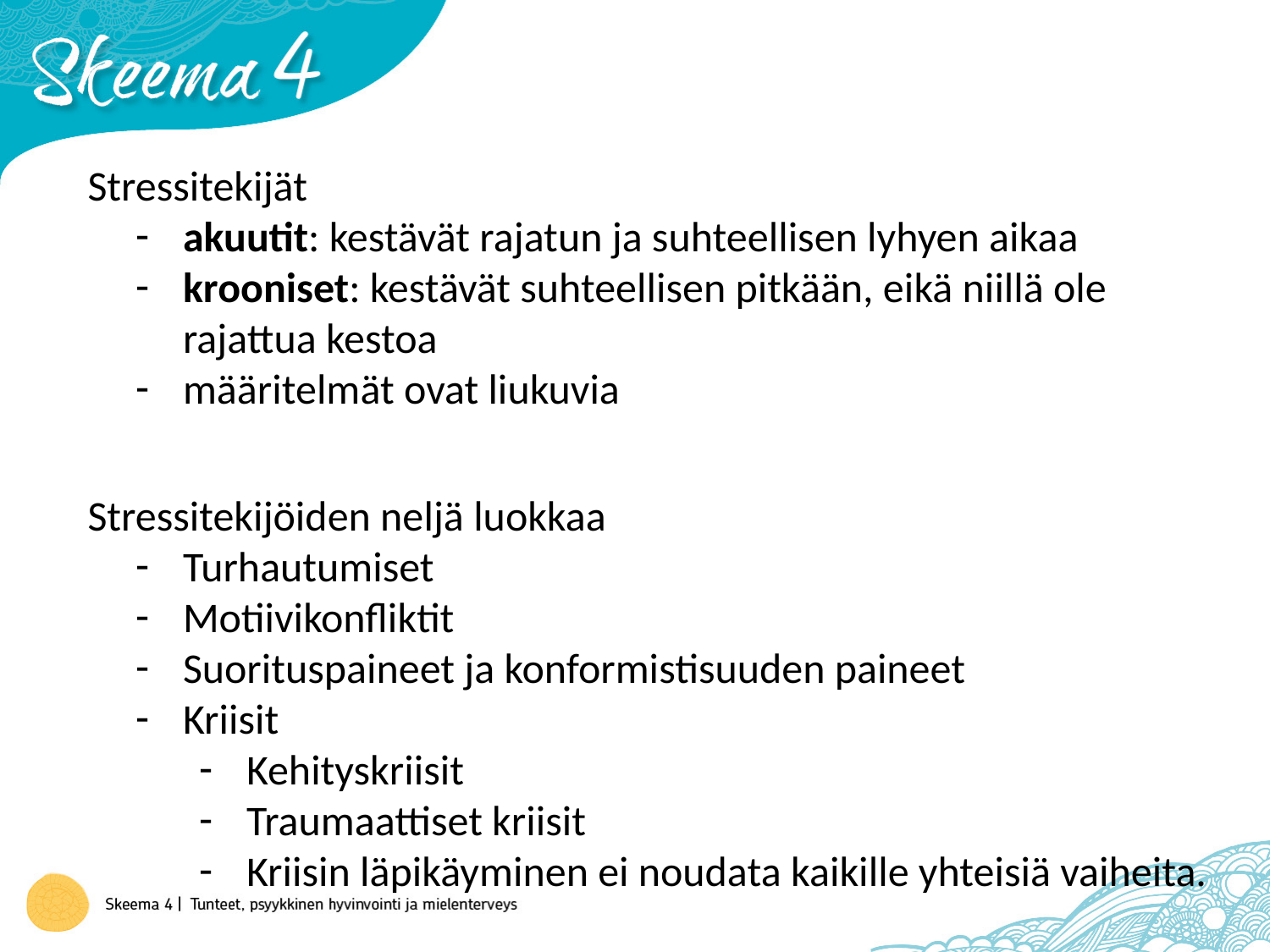

Stressitekijät
akuutit: kestävät rajatun ja suhteellisen lyhyen aikaa
krooniset: kestävät suhteellisen pitkään, eikä niillä ole rajattua kestoa
määritelmät ovat liukuvia

Stressitekijöiden neljä luokkaa
Turhautumiset
Motiivikonfliktit
Suorituspaineet ja konformistisuuden paineet
Kriisit
Kehityskriisit
Traumaattiset kriisit
Kriisin läpikäyminen ei noudata kaikille yhteisiä vaiheita.